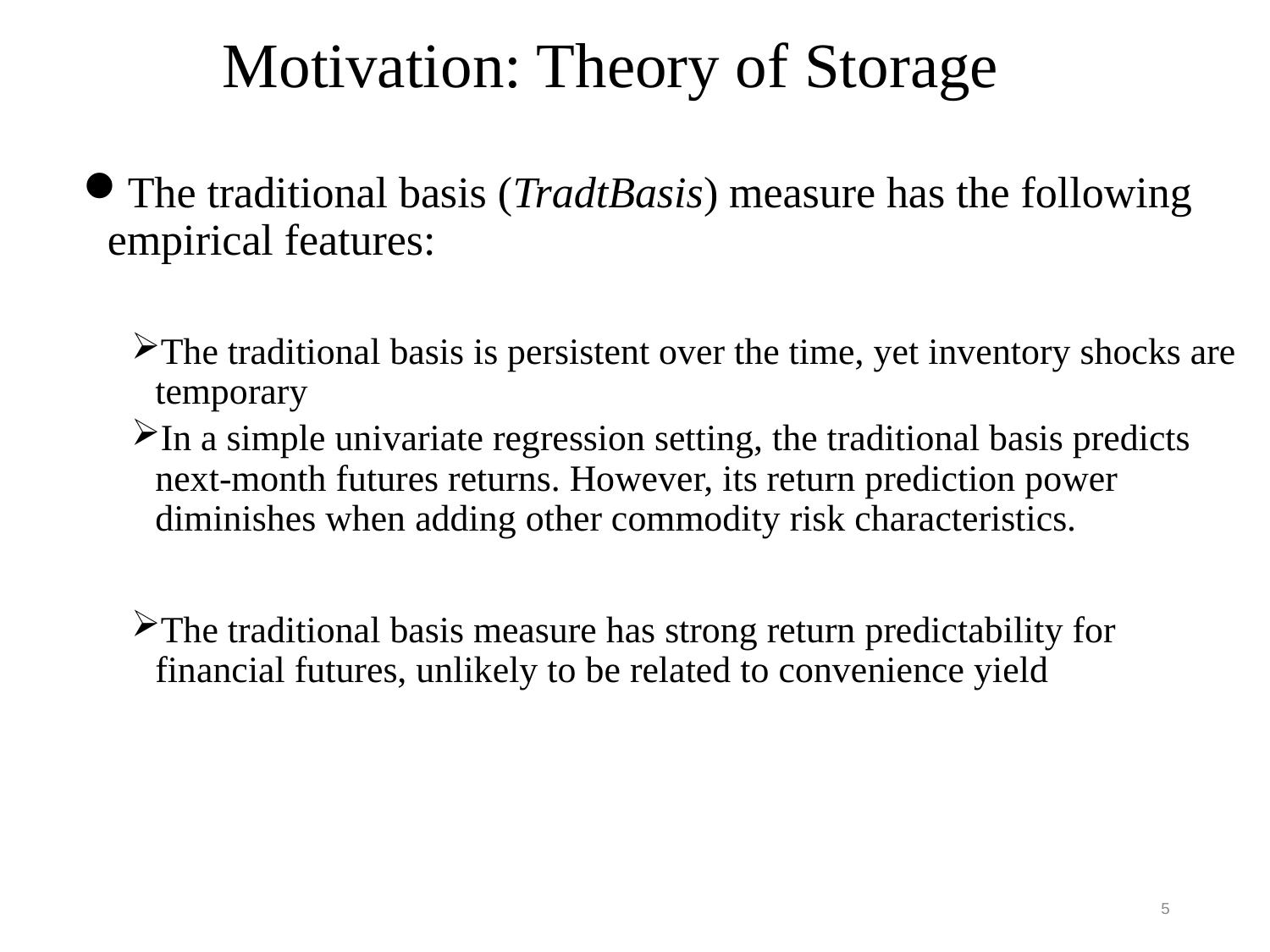

# Motivation: Theory of Storage
The traditional basis (TradtBasis) measure has the following empirical features:

The traditional basis is persistent over the time, yet inventory shocks are temporary
In a simple univariate regression setting, the traditional basis predicts next-month futures returns. However, its return prediction power diminishes when adding other commodity risk characteristics.

The traditional basis measure has strong return predictability for financial futures, unlikely to be related to convenience yield
5